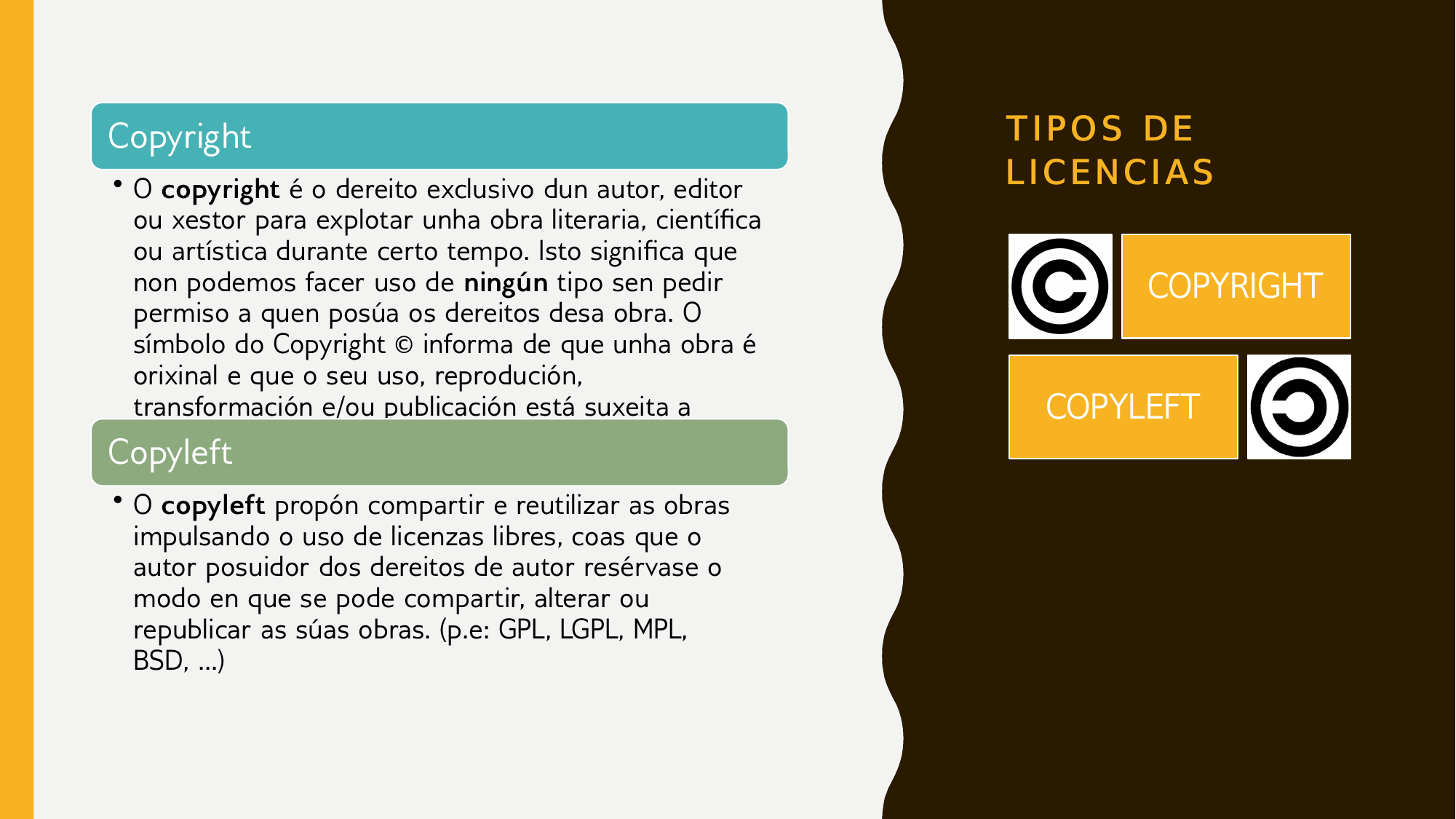

# TIPOS DE LICENCIAS
Copyright
O copyright é o dereito exclusivo dun autor, editor ou xestor para explotar unha obra literaria, científica ou artística durante certo tempo. Isto significa que non podemos facer uso de ningún tipo sen pedir permiso a quen posúa os dereitos desa obra. O símbolo do Copyright © informa de que unha obra é orixinal e que o seu uso, reprodución, transformación e/ou publicación está suxeita a dereitos de autor.
Copyleft
O copyleft propón compartir e reutilizar as obras impulsando o uso de licenzas libres, coas que o autor posuidor dos dereitos de autor resérvase o modo en que se pode compartir, alterar ou republicar as súas obras. (p.e: GPL, LGPL, MPL, BSD, ...)
COPYRIGHT
COPYLEFT